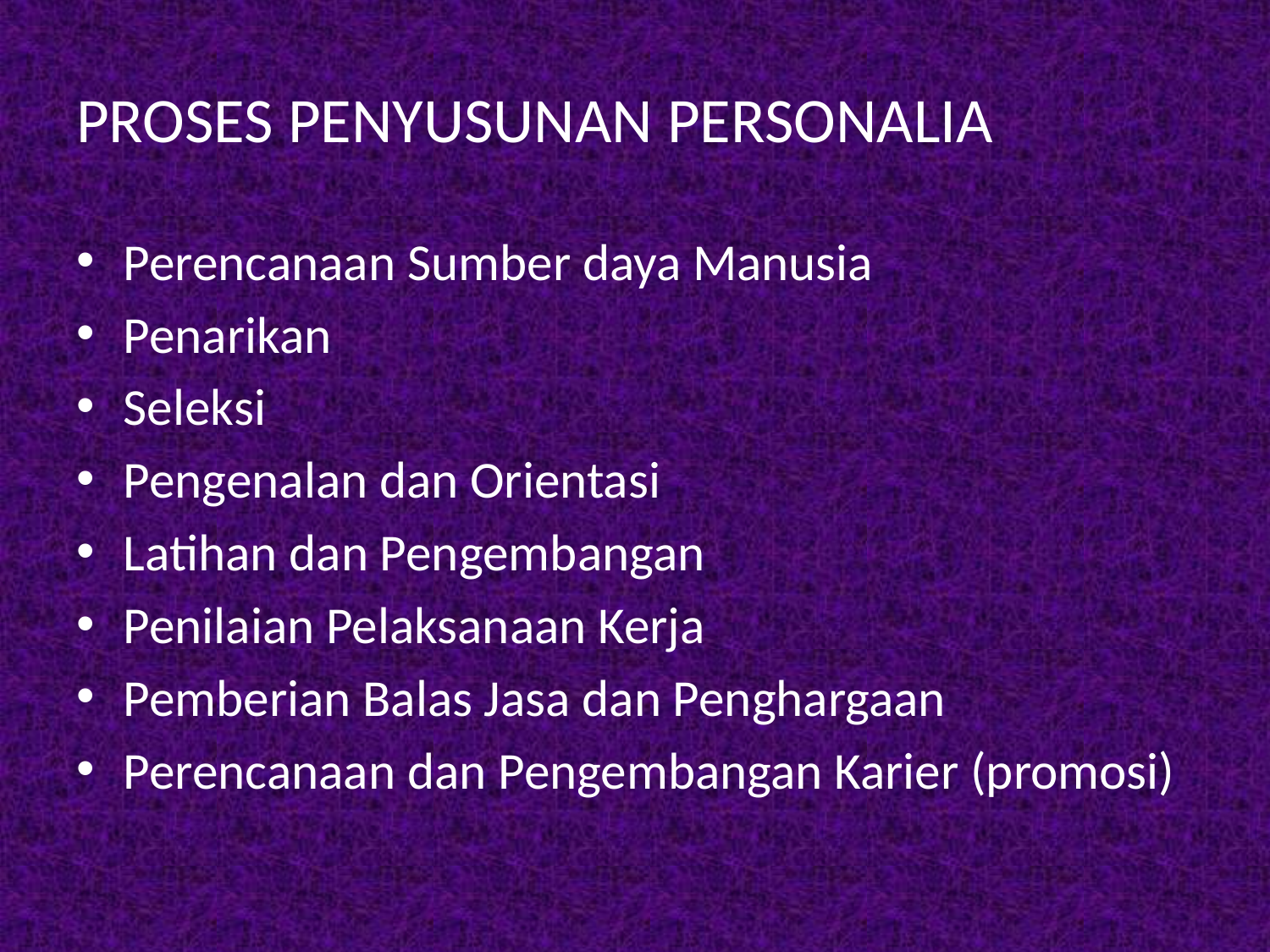

# PROSES PENYUSUNAN PERSONALIA
Perencanaan Sumber daya Manusia
Penarikan
Seleksi
Pengenalan dan Orientasi
Latihan dan Pengembangan
Penilaian Pelaksanaan Kerja
Pemberian Balas Jasa dan Penghargaan
Perencanaan dan Pengembangan Karier (promosi)